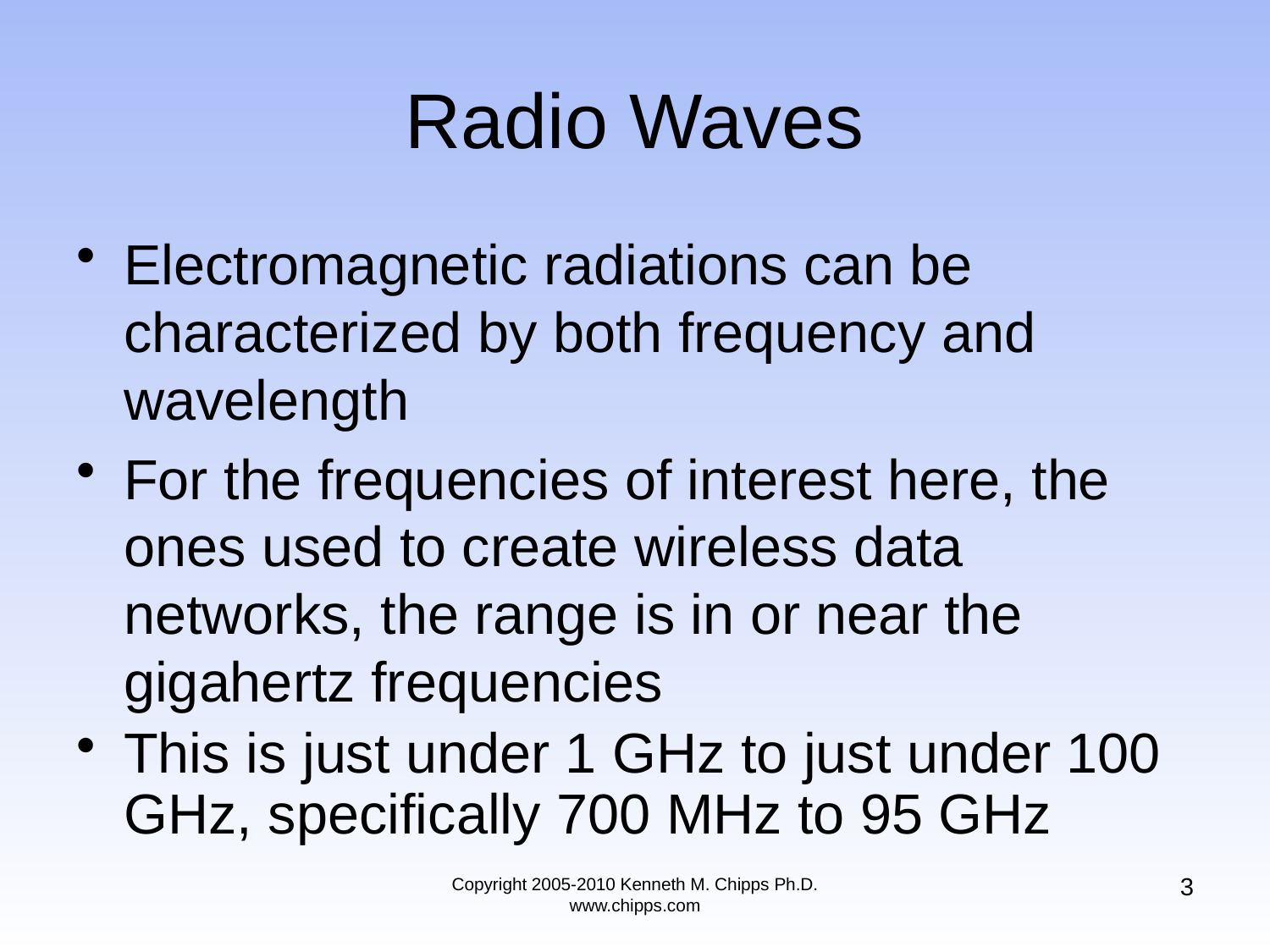

# Radio Waves
Electromagnetic radiations can be characterized by both frequency and wavelength
For the frequencies of interest here, the ones used to create wireless data networks, the range is in or near the gigahertz frequencies
This is just under 1 GHz to just under 100 GHz, specifically 700 MHz to 95 GHz
3
Copyright 2005-2010 Kenneth M. Chipps Ph.D. www.chipps.com